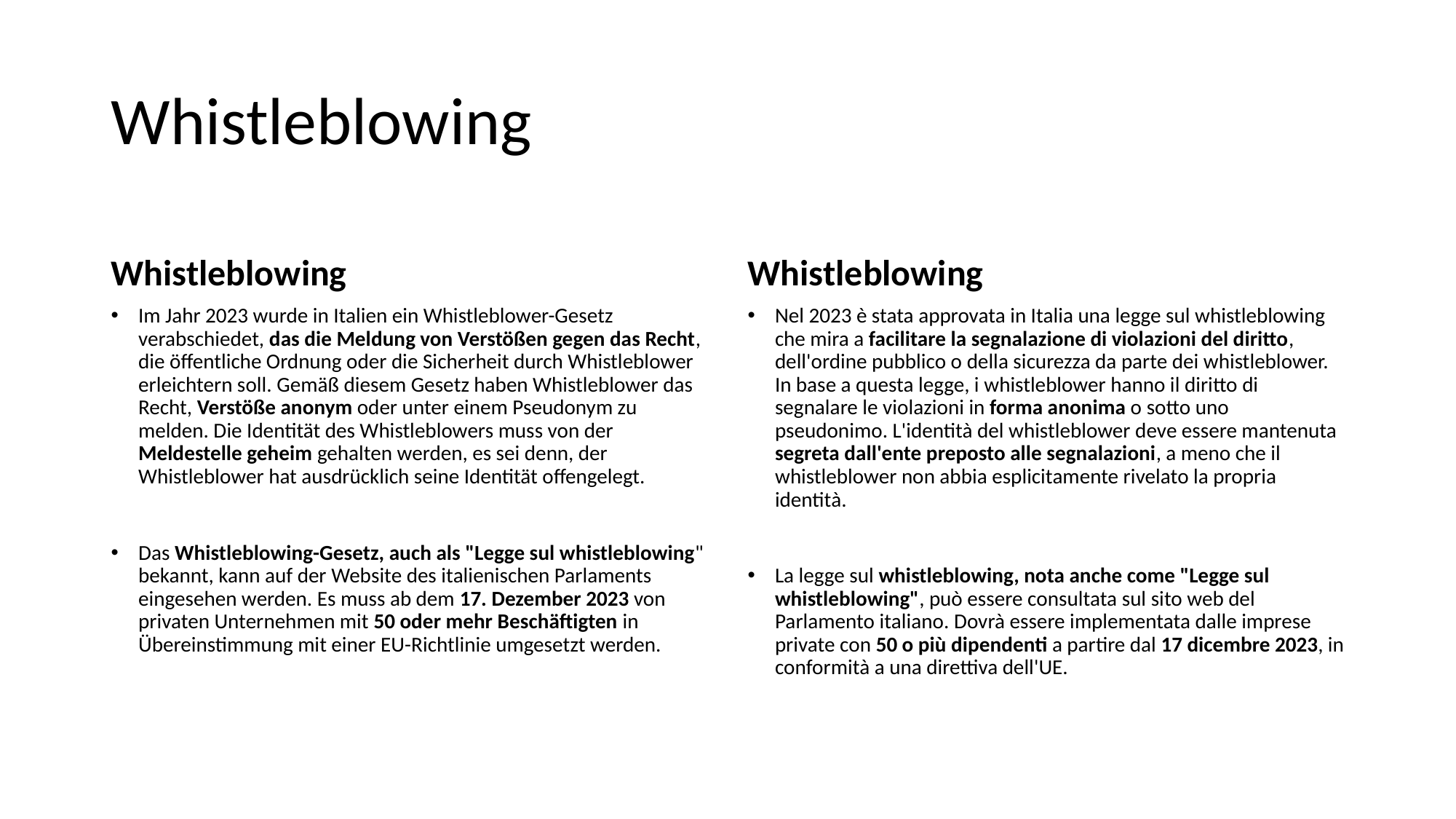

# Whistleblowing
Whistleblowing
Whistleblowing
Im Jahr 2023 wurde in Italien ein Whistleblower-Gesetz verabschiedet, das die Meldung von Verstößen gegen das Recht, die öffentliche Ordnung oder die Sicherheit durch Whistleblower erleichtern soll. Gemäß diesem Gesetz haben Whistleblower das Recht, Verstöße anonym oder unter einem Pseudonym zu melden. Die Identität des Whistleblowers muss von der Meldestelle geheim gehalten werden, es sei denn, der Whistleblower hat ausdrücklich seine Identität offengelegt.

Das Whistleblowing-Gesetz, auch als "Legge sul whistleblowing" bekannt, kann auf der Website des italienischen Parlaments eingesehen werden. Es muss ab dem 17. Dezember 2023 von privaten Unternehmen mit 50 oder mehr Beschäftigten in Übereinstimmung mit einer EU-Richtlinie umgesetzt werden.
Nel 2023 è stata approvata in Italia una legge sul whistleblowing che mira a facilitare la segnalazione di violazioni del diritto, dell'ordine pubblico o della sicurezza da parte dei whistleblower. In base a questa legge, i whistleblower hanno il diritto di segnalare le violazioni in forma anonima o sotto uno pseudonimo. L'identità del whistleblower deve essere mantenuta segreta dall'ente preposto alle segnalazioni, a meno che il whistleblower non abbia esplicitamente rivelato la propria identità.

La legge sul whistleblowing, nota anche come "Legge sul whistleblowing", può essere consultata sul sito web del Parlamento italiano. Dovrà essere implementata dalle imprese private con 50 o più dipendenti a partire dal 17 dicembre 2023, in conformità a una direttiva dell'UE.